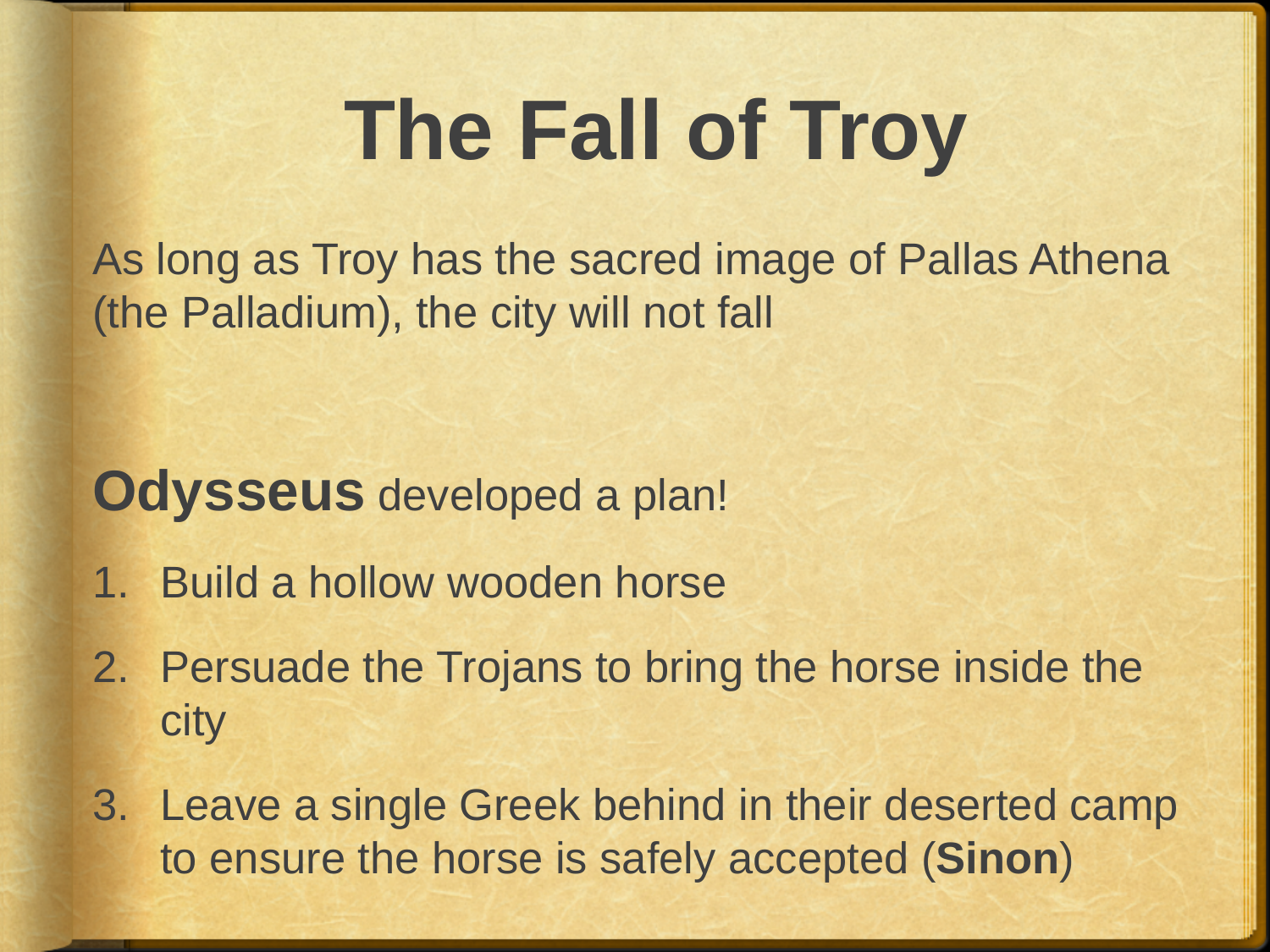

# The Fall of Troy
As long as Troy has the sacred image of Pallas Athena (the Palladium), the city will not fall

Odysseus developed a plan!
Build a hollow wooden horse
Persuade the Trojans to bring the horse inside the city
Leave a single Greek behind in their deserted camp to ensure the horse is safely accepted (Sinon)